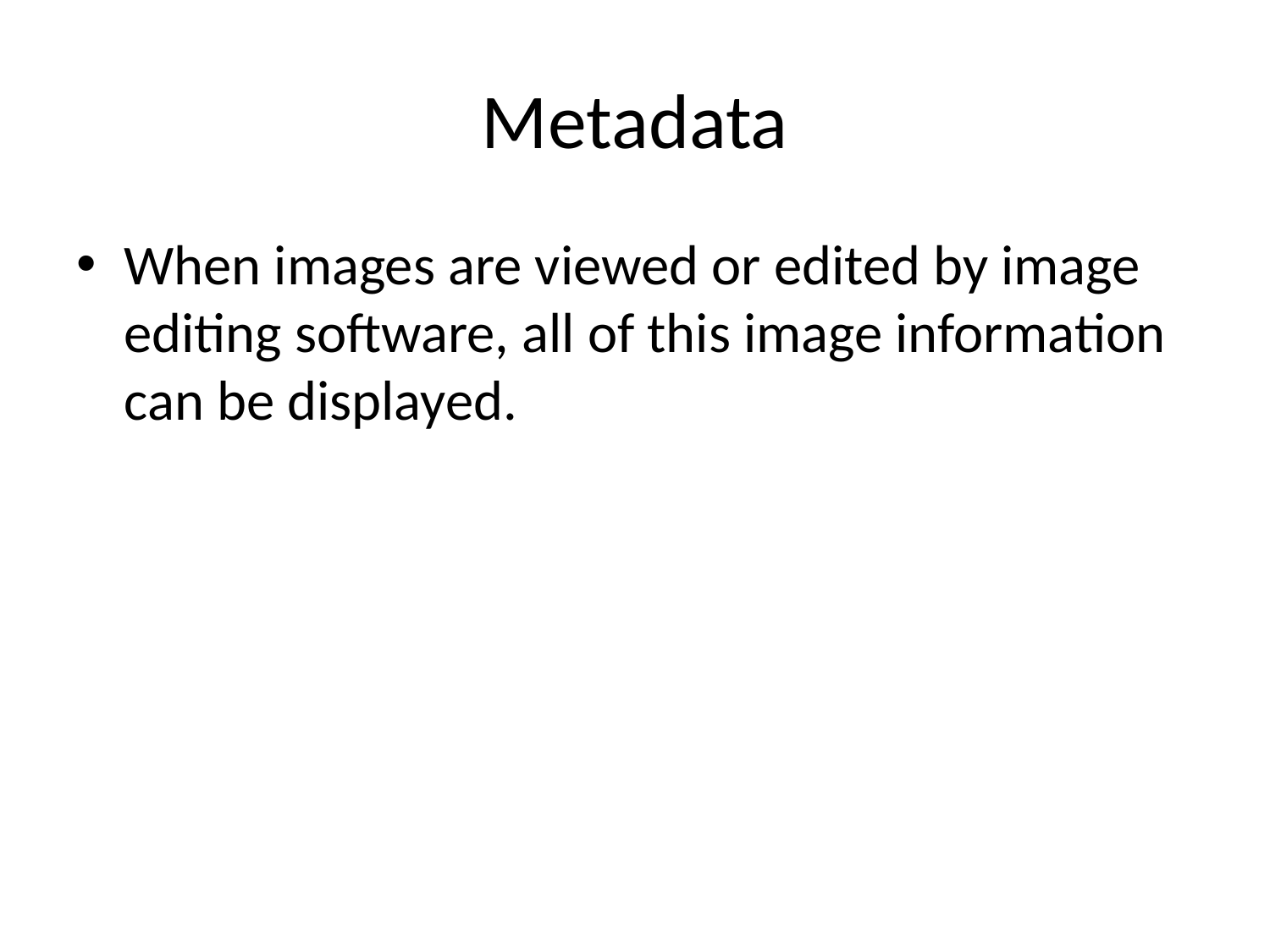

# Metadata
When images are viewed or edited by image editing software, all of this image information can be displayed.